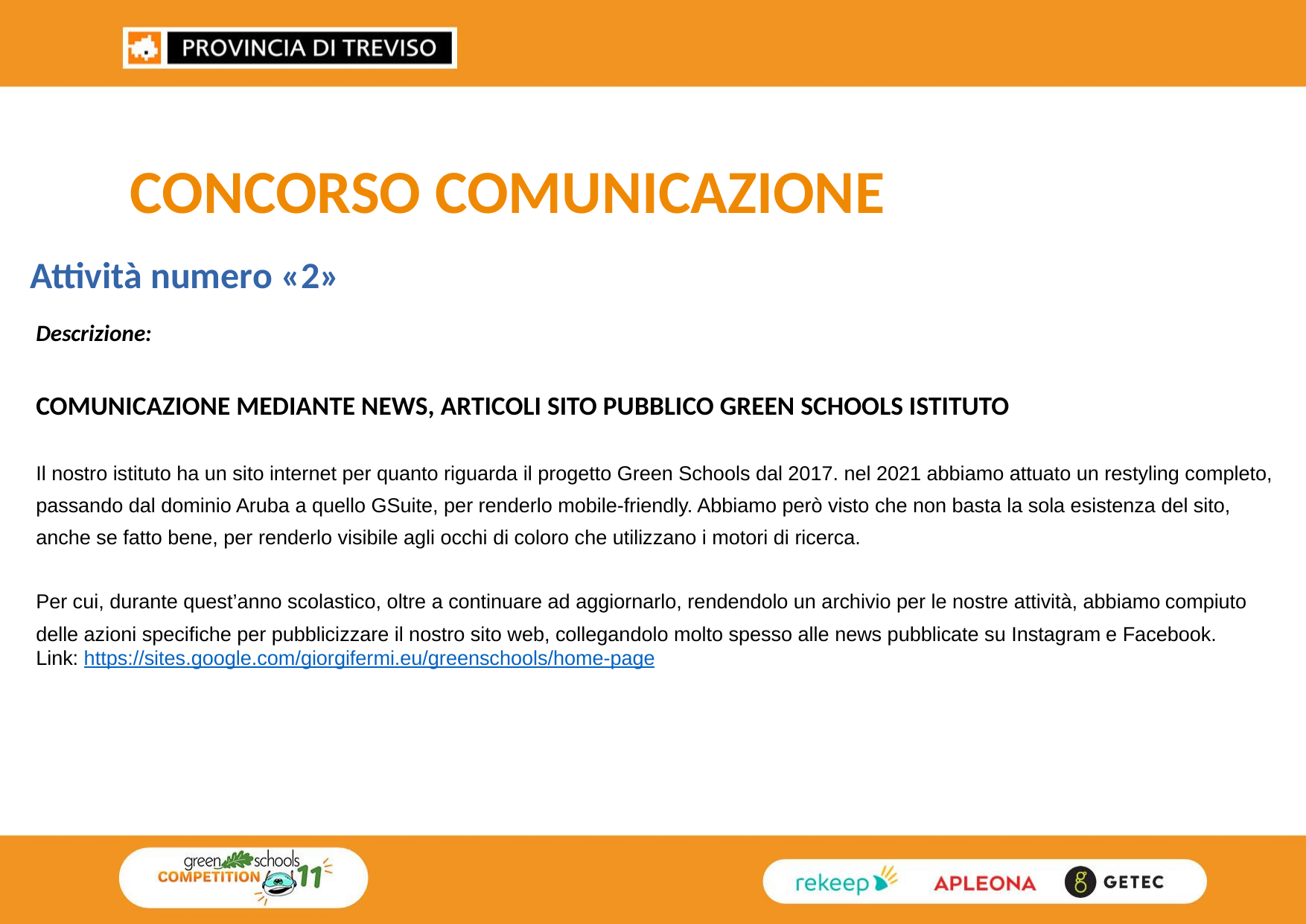

CONCORSO COMUNICAZIONE
Attività numero «2»

Descrizione:

COMUNICAZIONE MEDIANTE NEWS, ARTICOLI SITO PUBBLICO GREEN SCHOOLS ISTITUTO

Il nostro istituto ha un sito internet per quanto riguarda il progetto Green Schools dal 2017. nel 2021 abbiamo attuato un restyling completo, passando dal dominio Aruba a quello GSuite, per renderlo mobile-friendly. Abbiamo però visto che non basta la sola esistenza del sito, anche se fatto bene, per renderlo visibile agli occhi di coloro che utilizzano i motori di ricerca.

Per cui, durante quest’anno scolastico, oltre a continuare ad aggiornarlo, rendendolo un archivio per le nostre attività, abbiamo compiuto delle azioni specifiche per pubblicizzare il nostro sito web, collegandolo molto spesso alle news pubblicate su Instagram e Facebook.
Link: https://sites.google.com/giorgifermi.eu/greenschools/home-page